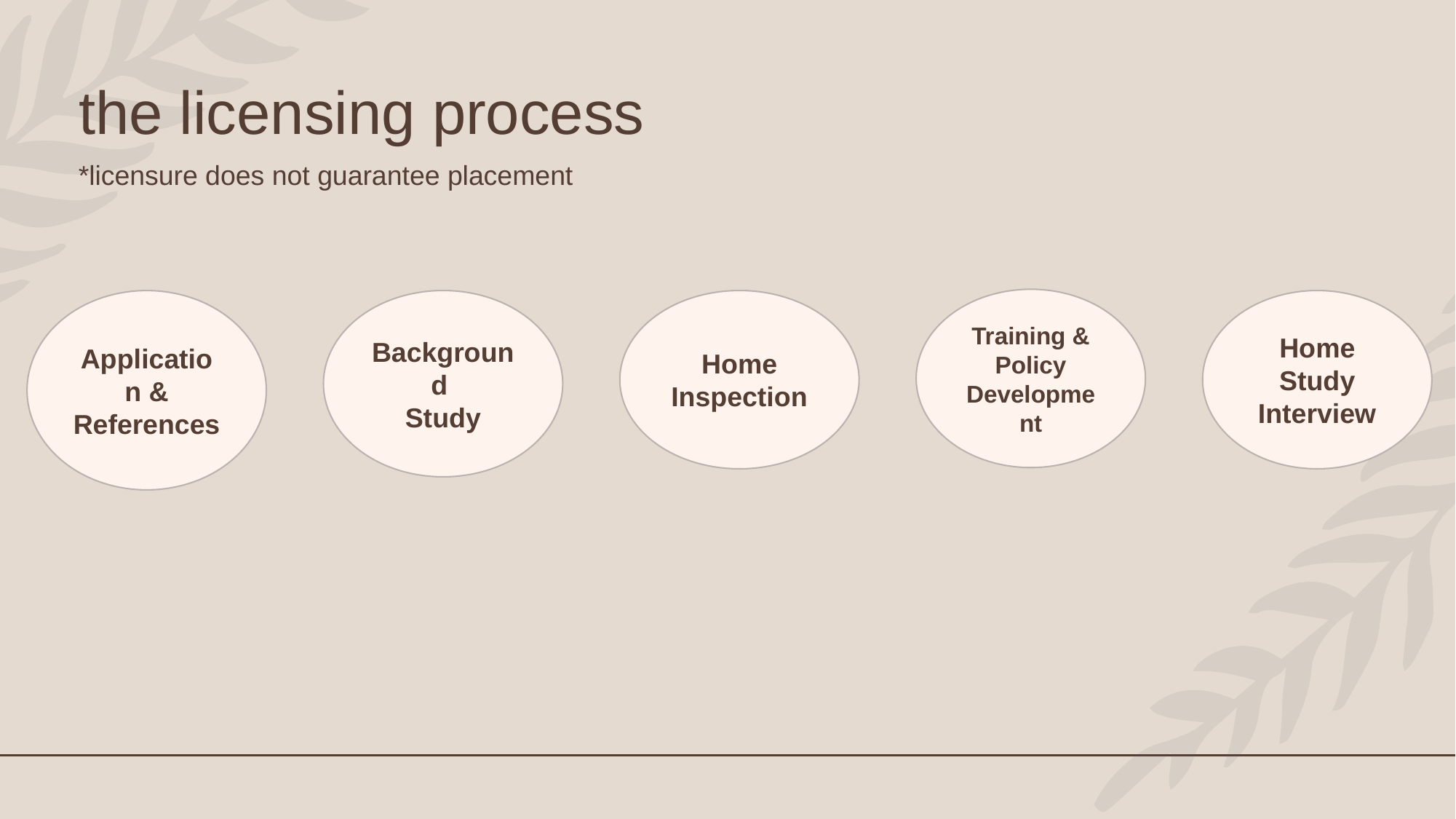

# the licensing process
*licensure does not guarantee placement
Training & Policy Development
Application & References
Background
Study
Home Inspection
Home Study
Interview